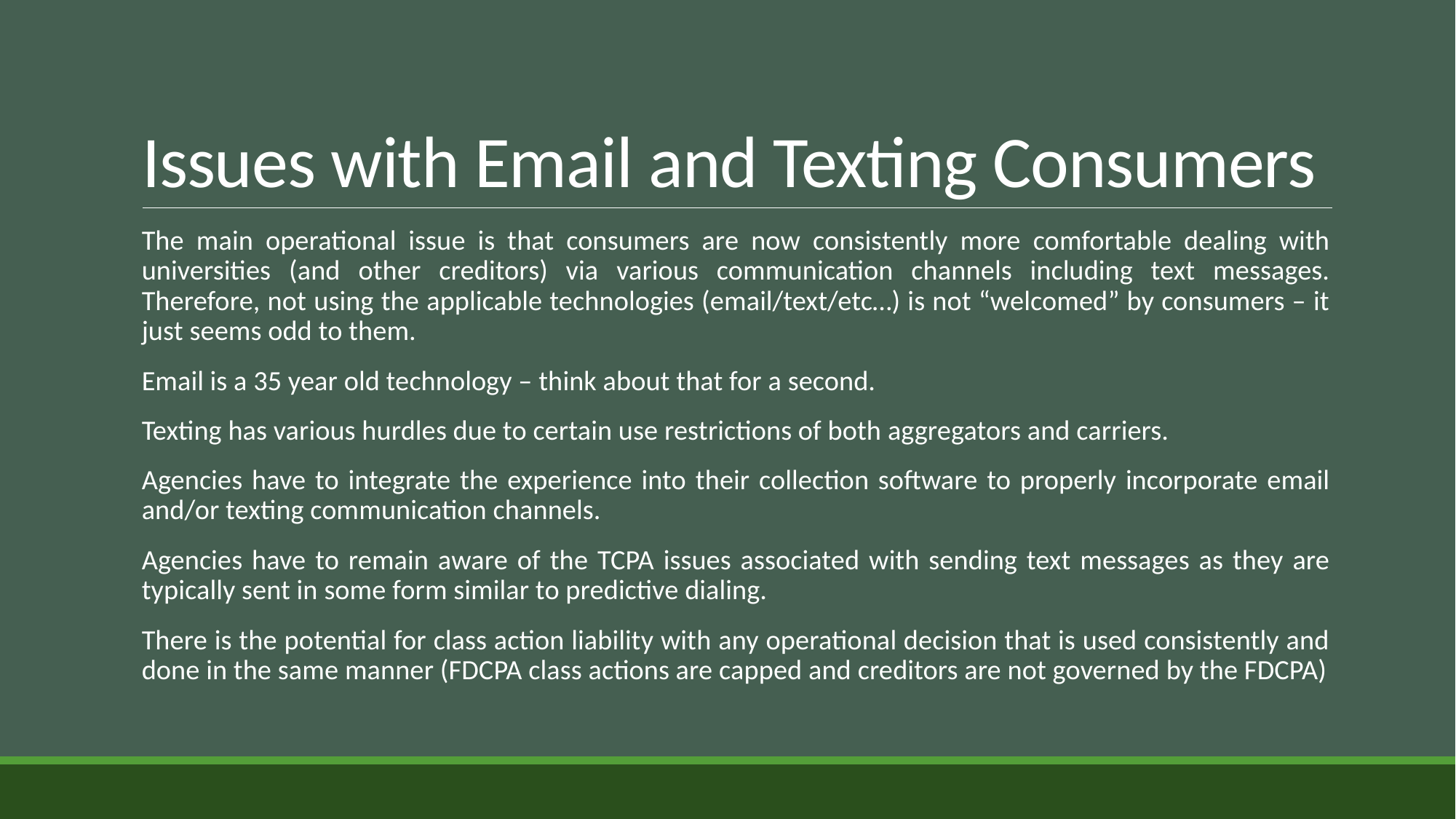

# Issues with Email and Texting Consumers
The main operational issue is that consumers are now consistently more comfortable dealing with universities (and other creditors) via various communication channels including text messages. Therefore, not using the applicable technologies (email/text/etc…) is not “welcomed” by consumers – it just seems odd to them.
Email is a 35 year old technology – think about that for a second.
Texting has various hurdles due to certain use restrictions of both aggregators and carriers.
Agencies have to integrate the experience into their collection software to properly incorporate email and/or texting communication channels.
Agencies have to remain aware of the TCPA issues associated with sending text messages as they are typically sent in some form similar to predictive dialing.
There is the potential for class action liability with any operational decision that is used consistently and done in the same manner (FDCPA class actions are capped and creditors are not governed by the FDCPA)